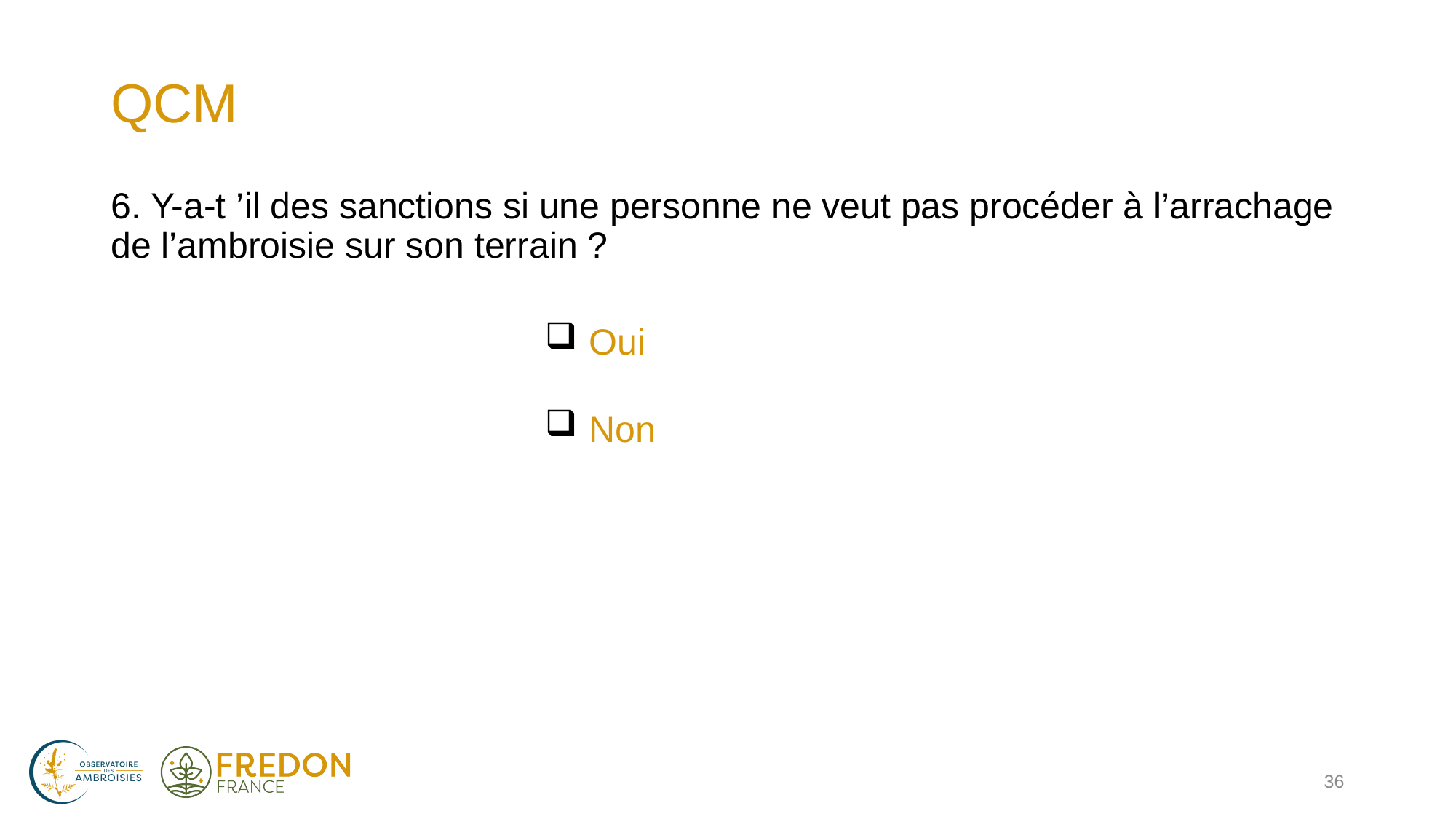

# QCM
6. Y-a-t ’il des sanctions si une personne ne veut pas procéder à l’arrachage de l’ambroisie sur son terrain ?
 Oui

 Non
36